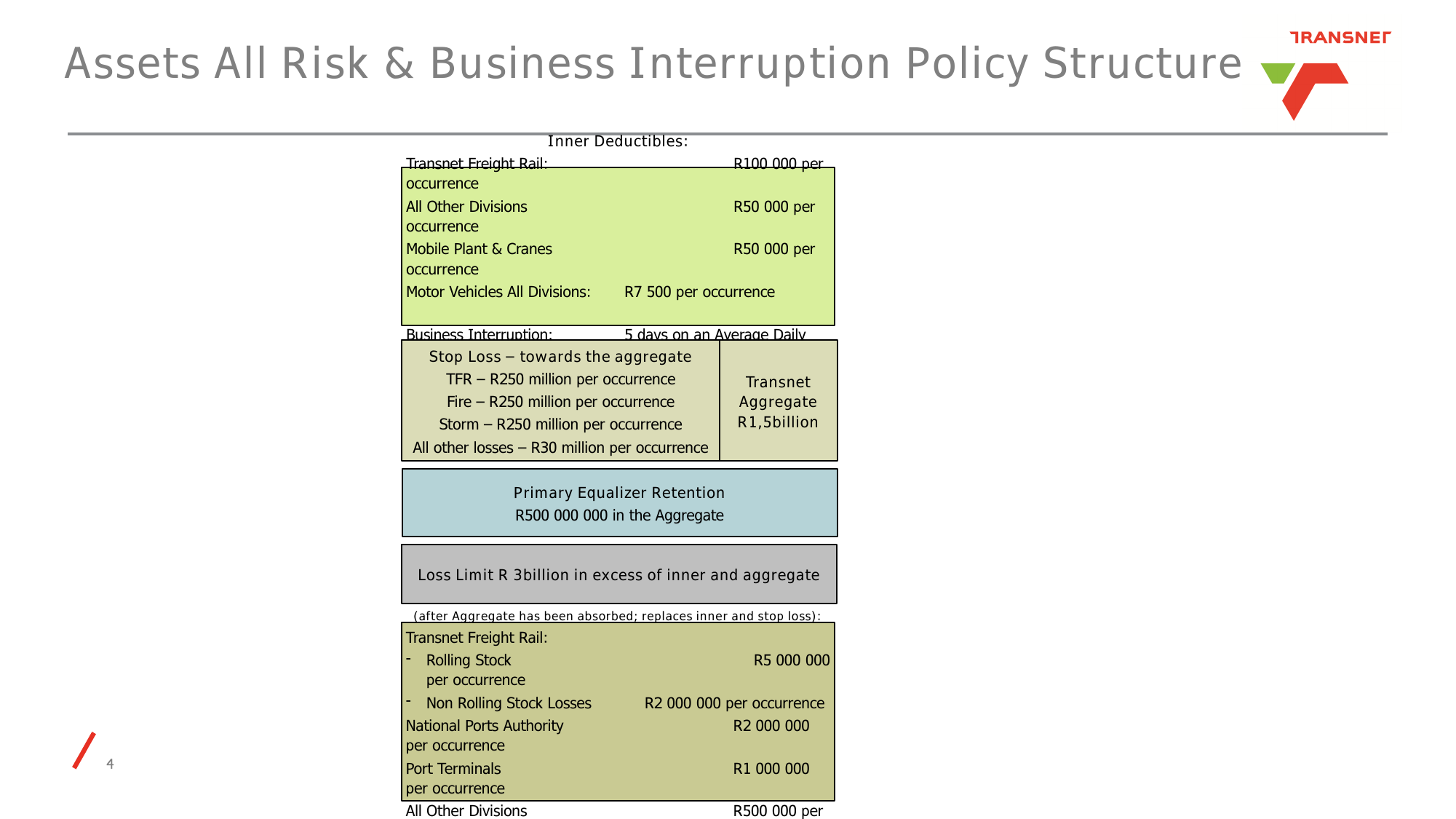

# Assets All Risk & Business Interruption Policy Structure
Inner Deductibles:
Transnet Freight Rail:		R100 000 per occurrence
All Other Divisions		R50 000 per occurrence
Mobile Plant & Cranes		R50 000 per occurrence
Motor Vehicles All Divisions:	R7 500 per occurrence
Business Interruption:	5 days on an Average Daily Cost basis
Residual Deductibles
(after Aggregate has been absorbed; replaces inner and stop loss):
Transnet Freight Rail:
Rolling Stock			R5 000 000 per occurrence
Non Rolling Stock Losses	R2 000 000 per occurrence
National Ports Authority		R2 000 000 per occurrence
Port Terminals			R1 000 000 per occurrence
All Other Divisions		R500 000 per occurrence
Stop Loss – towards the aggregate
TFR – R250 million per occurrence
Fire – R250 million per occurrence
Storm – R250 million per occurrence
All other losses – R30 million per occurrence
Transnet Aggregate R1,5billion
Primary Equalizer Retention
R500 000 000 in the Aggregate
Loss Limit R 3billion in excess of inner and aggregate